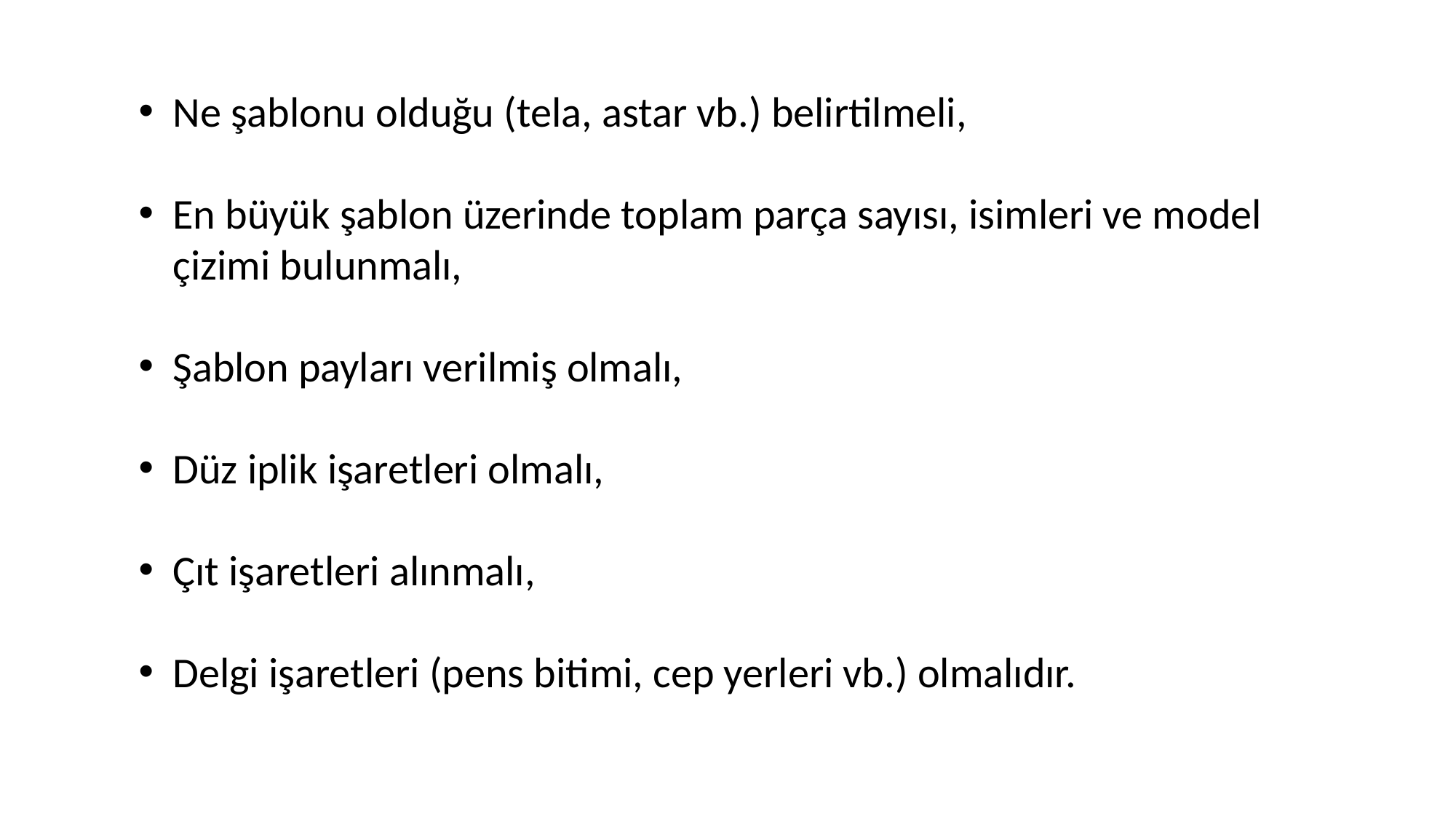

Ne şablonu olduğu (tela, astar vb.) belirtilmeli,

En büyük şablon üzerinde toplam parça sayısı, isimleri ve model çizimi bulunmalı,

Şablon payları verilmiş olmalı,

Düz iplik işaretleri olmalı,

Çıt işaretleri alınmalı,

Delgi işaretleri (pens bitimi, cep yerleri vb.) olmalıdır.